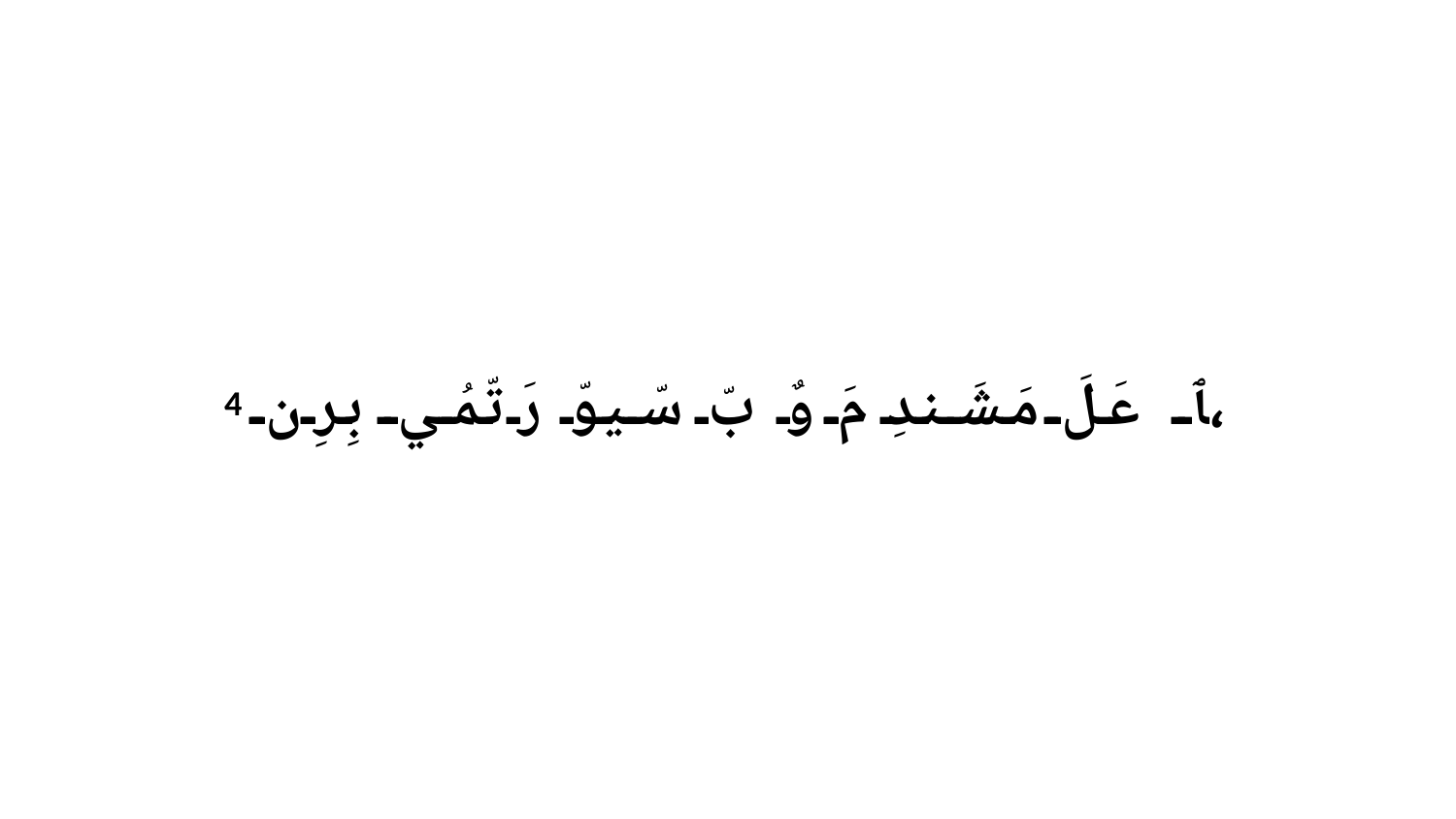

4 ﭑ عَلَ مَشَندِ مَ وٌ بّ سّيوّ رَ تّمُي بِرِن،